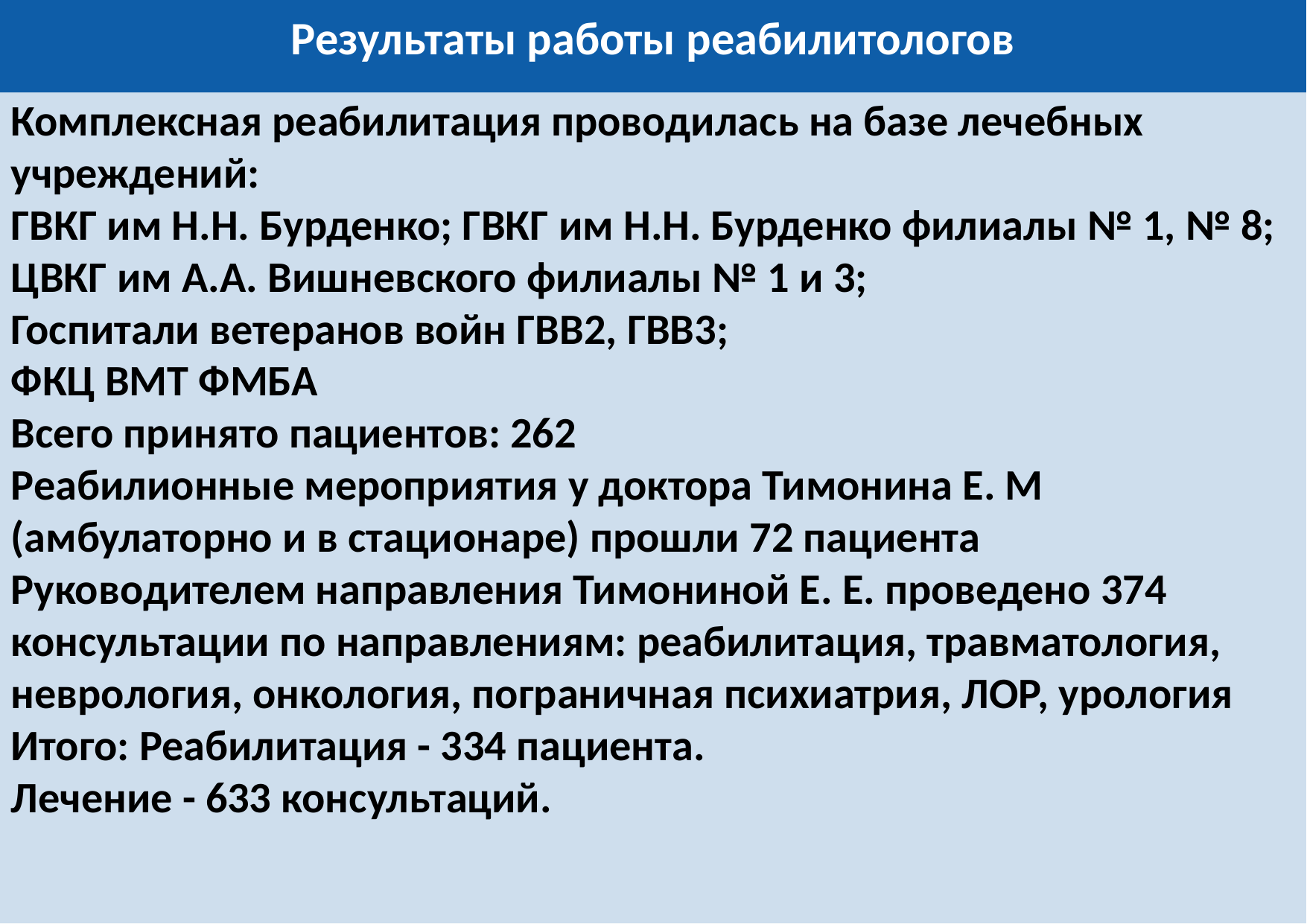

Результаты работы реабилитологов

Комплексная реабилитация проводилась на базе лечебных  учреждений:
ГВКГ им Н.Н. Бурденко; ГВКГ им Н.Н. Бурденко филиалы № 1, № 8;
ЦВКГ им А.А. Вишневского филиалы № 1 и 3;
Госпитали ветеранов войн ГВВ2, ГВВ3;
ФКЦ ВМТ ФМБА
Всего принято пациентов: 262
Реабилионные мероприятия у доктора Тимонина Е. М (амбулаторно и в стационаре) прошли 72 пациента
Руководителем направления Тимониной Е. Е. проведено 374 консультации по направлениям: реабилитация, травматология, неврология, онкология, пограничная психиатрия, ЛОР, урология
Итого: Реабилитация - 334 пациента.
Лечение - 633 консультаций.